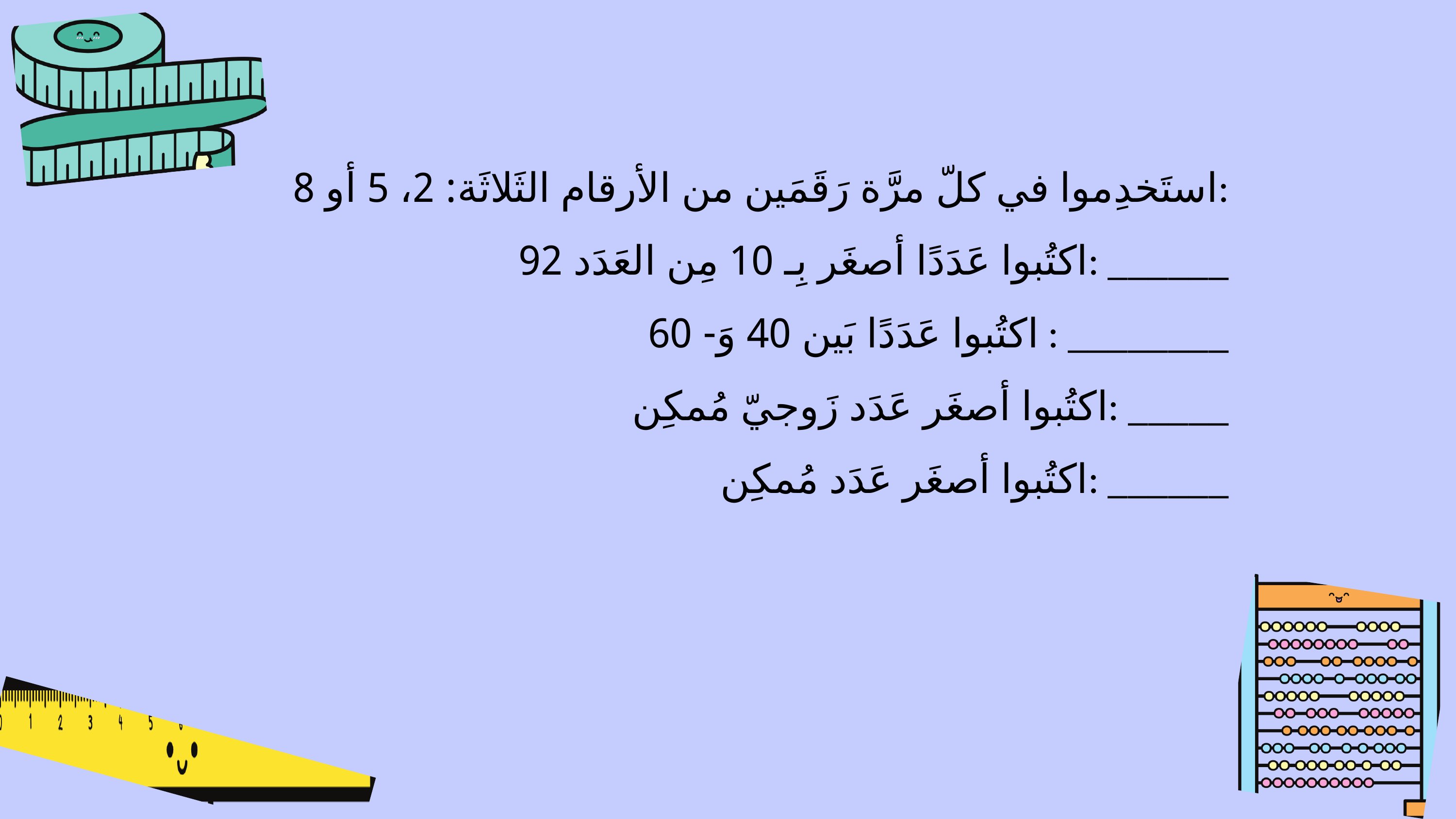

استَخدِموا في كلّ مرَّة رَقَمَين من الأرقام الثَلاثَة: 2، 5 أو 8:
اكتُبوا عَدَدًا أصغَر بِـ 10 مِن العَدَد 92: ______
اكتُبوا عَدَدًا بَين 40 وَ- 60 : ________
اكتُبوا أصغَر عَدَد زَوجيّ مُمكِن: _____
اكتُبوا أصغَر عَدَد مُمكِن: ______